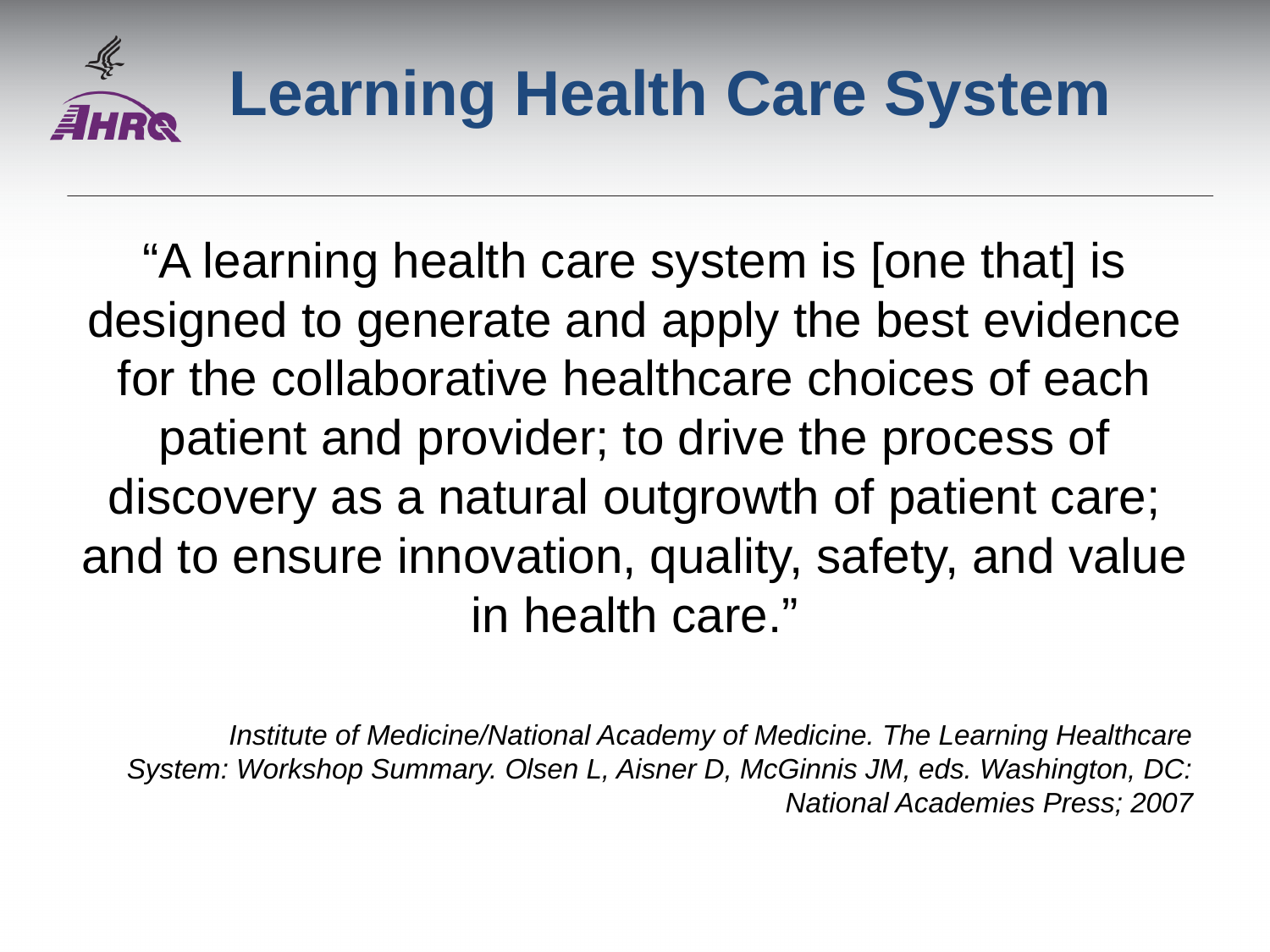

# Learning Health Care System
“A learning health care system is [one that] is designed to generate and apply the best evidence for the collaborative healthcare choices of each patient and provider; to drive the process of discovery as a natural outgrowth of patient care; and to ensure innovation, quality, safety, and value in health care.”

Institute of Medicine/National Academy of Medicine. The Learning Healthcare System: Workshop Summary. Olsen L, Aisner D, McGinnis JM, eds. Washington, DC: National Academies Press; 2007